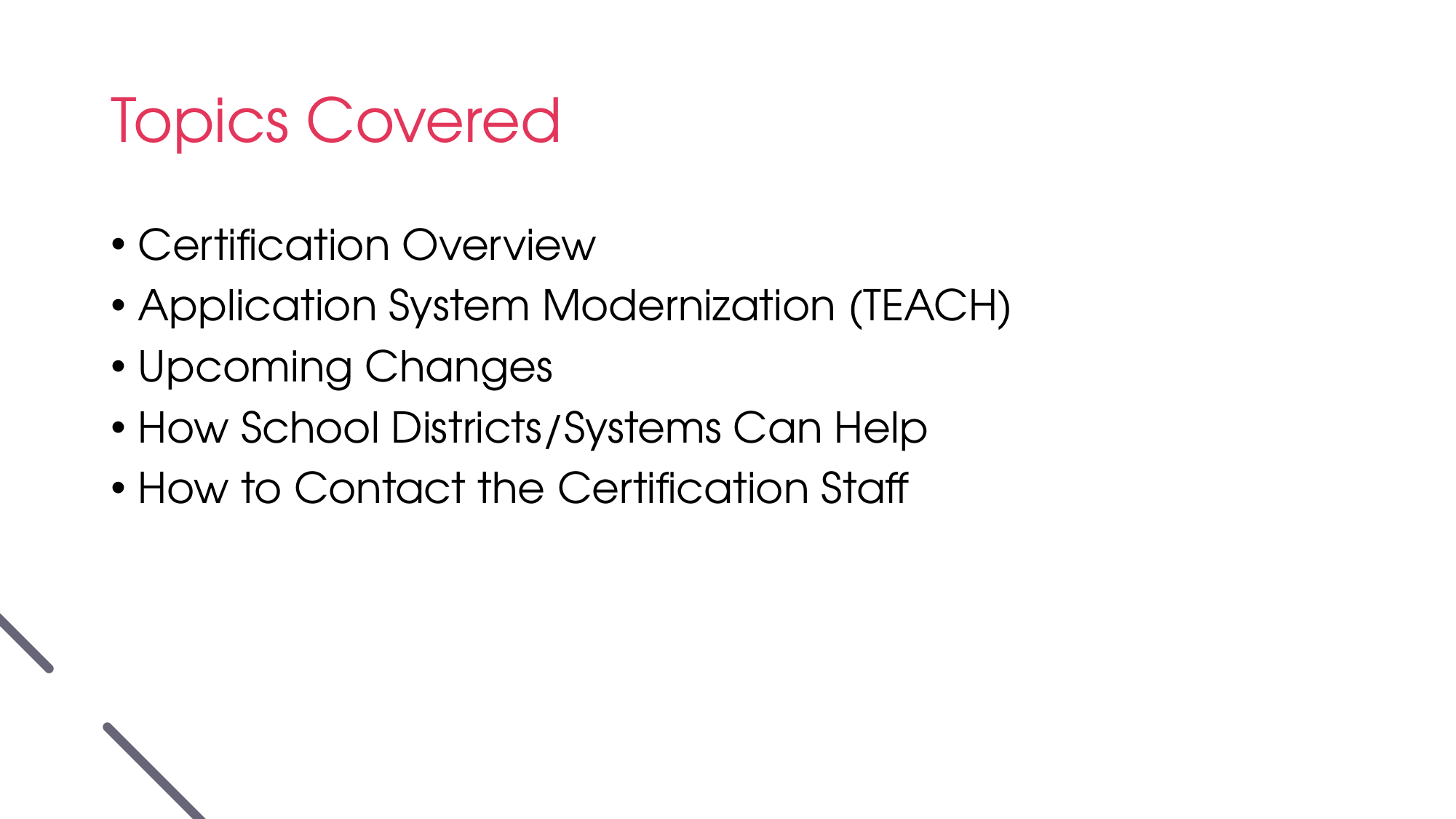

# Topics Covered
Certification Overview
Application System Modernization (TEACH)
Upcoming Changes
How School Districts/Systems Can Help
How to Contact the Certification Staff